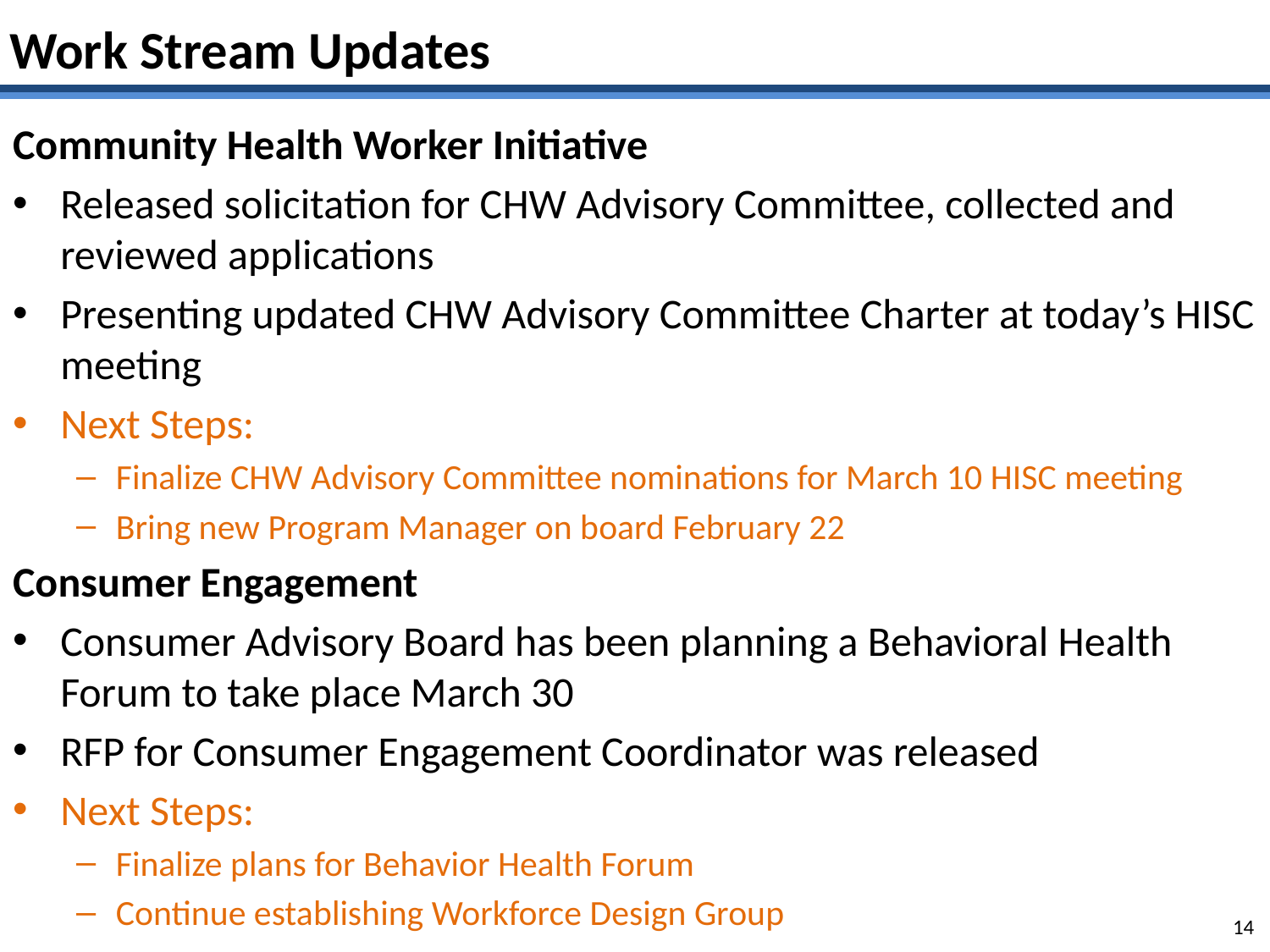

# Work Stream Updates
Community Health Worker Initiative
Released solicitation for CHW Advisory Committee, collected and reviewed applications
Presenting updated CHW Advisory Committee Charter at today’s HISC meeting
Next Steps:
Finalize CHW Advisory Committee nominations for March 10 HISC meeting
Bring new Program Manager on board February 22
Consumer Engagement
Consumer Advisory Board has been planning a Behavioral Health Forum to take place March 30
RFP for Consumer Engagement Coordinator was released
Next Steps:
Finalize plans for Behavior Health Forum
Continue establishing Workforce Design Group

14